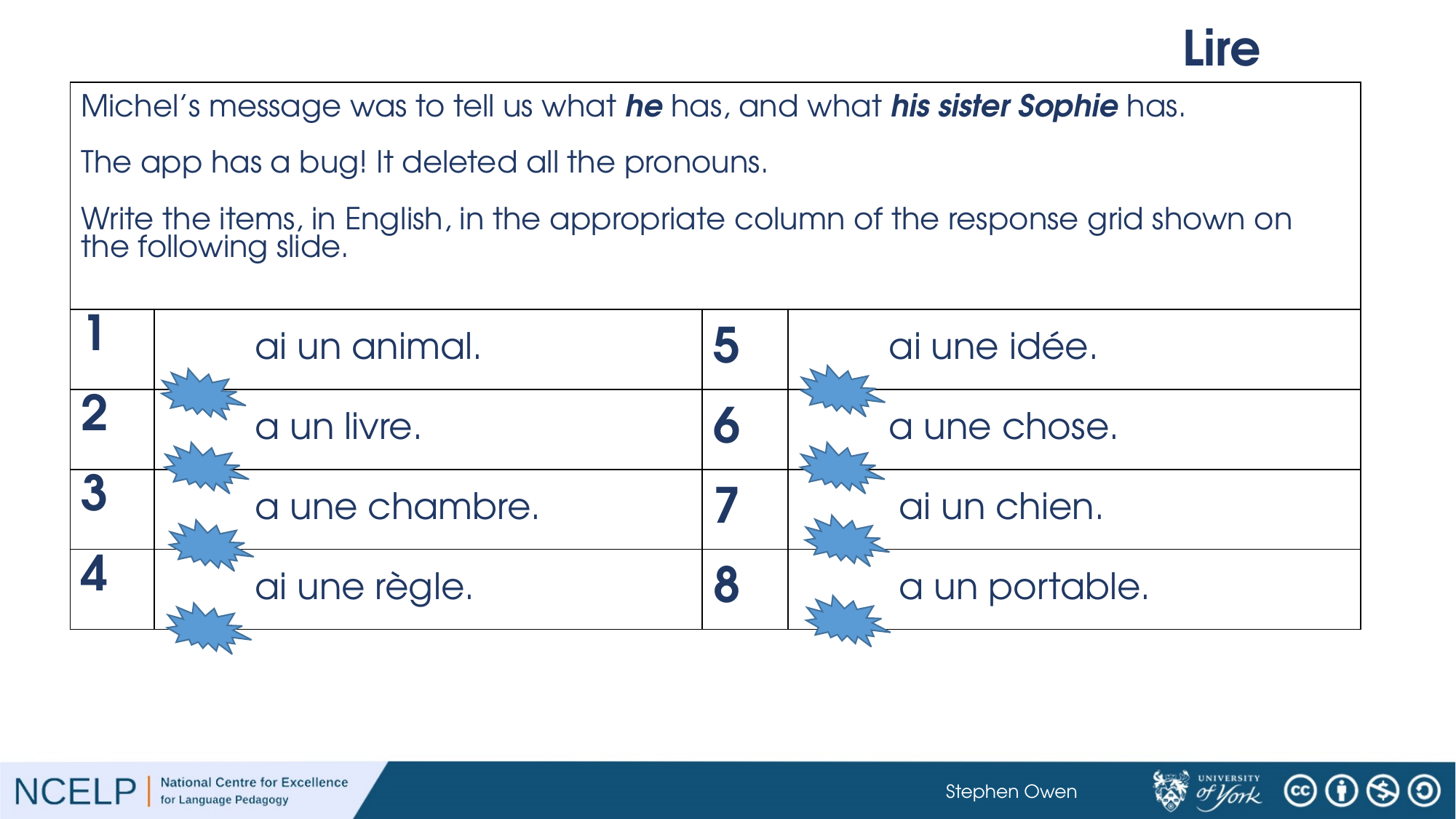

Lire
| Michel’s message was to tell us what he has, and what his sister Sophie has. The app has a bug! It deleted all the pronouns. Write the items, in English, in the appropriate column of the response grid shown on the following slide. |  |  |  |
| --- | --- | --- | --- |
| 1 | ai un animal. | 5 | ai une idée. |
| 2 | a un livre. | 6 | a une chose. |
| 3 | a une chambre. | 7 | ai un chien. |
| 4 | ai une règle. | 8 | a un portable. |

Stephen Owen